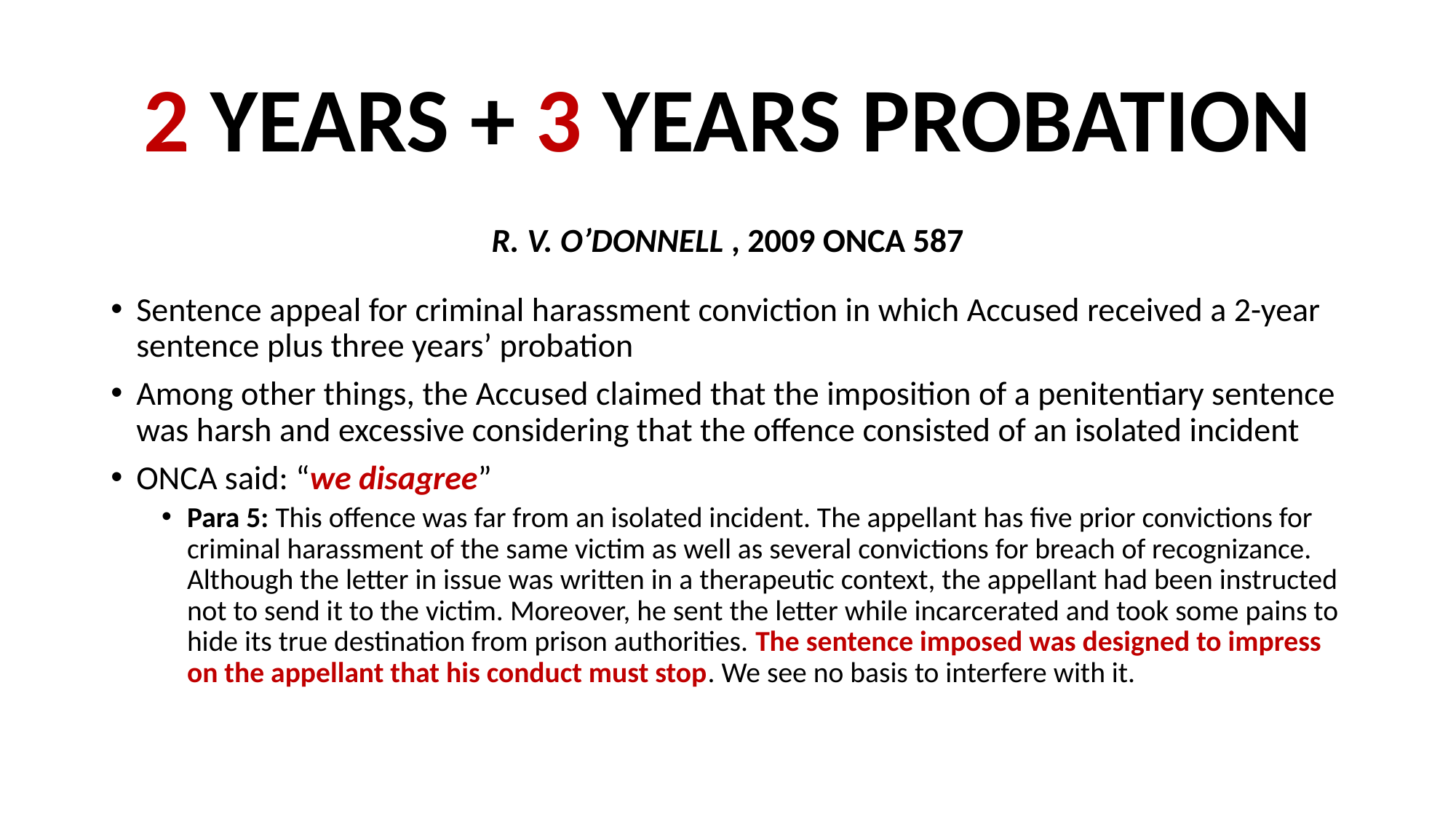

# 2 YEARS + 3 YEARS PROBATION
R. V. O’DONNELL , 2009 ONCA 587

Sentence appeal for criminal harassment conviction in which Accused received a 2-year sentence plus three years’ probation
Among other things, the Accused claimed that the imposition of a penitentiary sentence was harsh and excessive considering that the offence consisted of an isolated incident
ONCA said: “we disagree”
Para 5: This offence was far from an isolated incident. The appellant has five prior convictions for criminal harassment of the same victim as well as several convictions for breach of recognizance. Although the letter in issue was written in a therapeutic context, the appellant had been instructed not to send it to the victim. Moreover, he sent the letter while incarcerated and took some pains to hide its true destination from prison authorities. The sentence imposed was designed to impress on the appellant that his conduct must stop. We see no basis to interfere with it.